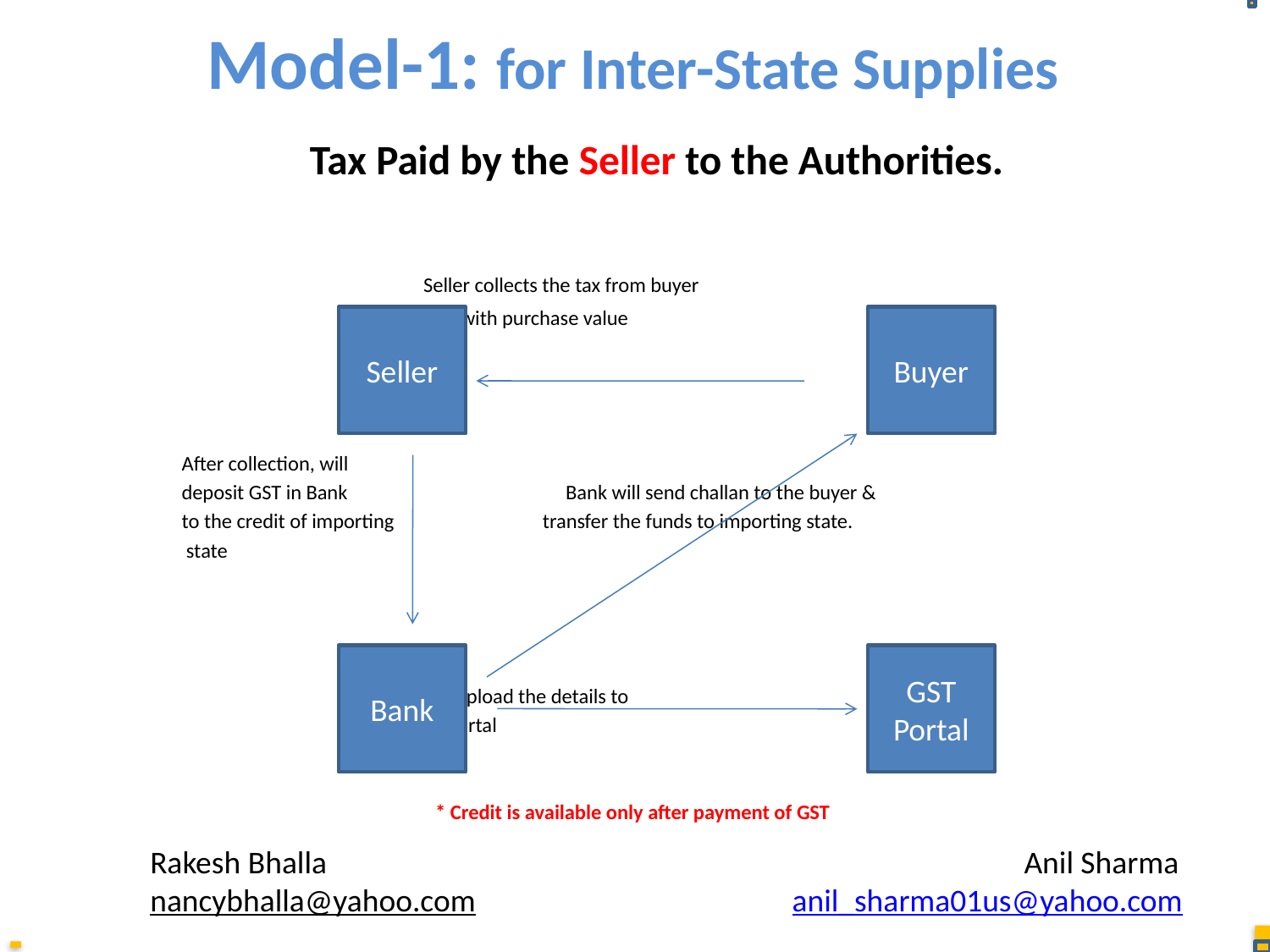

# Model-1: for Inter-State Supplies
     Tax Paid by the Seller to the Authorities.

                                          Seller collects the tax from buyer
                                                                                   along with purchase value

                                  After collection, will
                                  deposit GST in Bank                                               Bank will send challan to the buyer &
                                  to the credit of importing                                transfer the funds to importing state.
                                   state

                                                                                   Bank upload the details to
                                                                                   GST Portal

* Credit is available only after payment of GST
Seller
Buyer
Bank
GST Portal
	Rakesh Bhalla                                    	                                                   Anil Sharma
	nancybhalla@yahoo.com     			 anil_sharma01us@yahoo.com